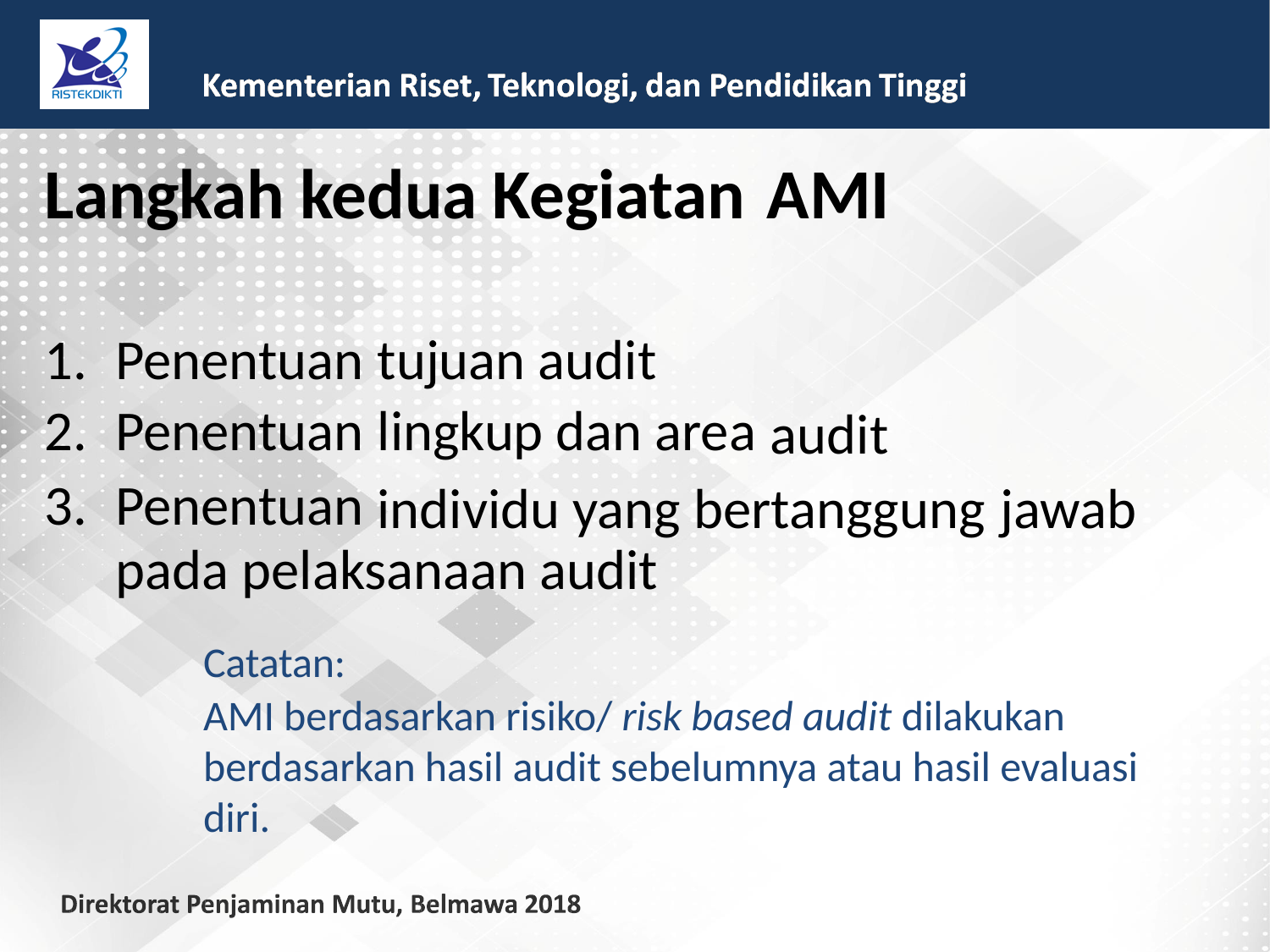

Langkah kedua Kegiatan
AMI
1.
2.
3.
Penentuan
Penentuan
Penentuan
tujuan audit
lingkup dan area
audit
individu yang bertanggung
jawab
pada pelaksanaan audit
Catatan:
AMI berdasarkan risiko/ risk based audit dilakukan
berdasarkan hasil audit sebelumnya atau hasil evaluasi
diri.